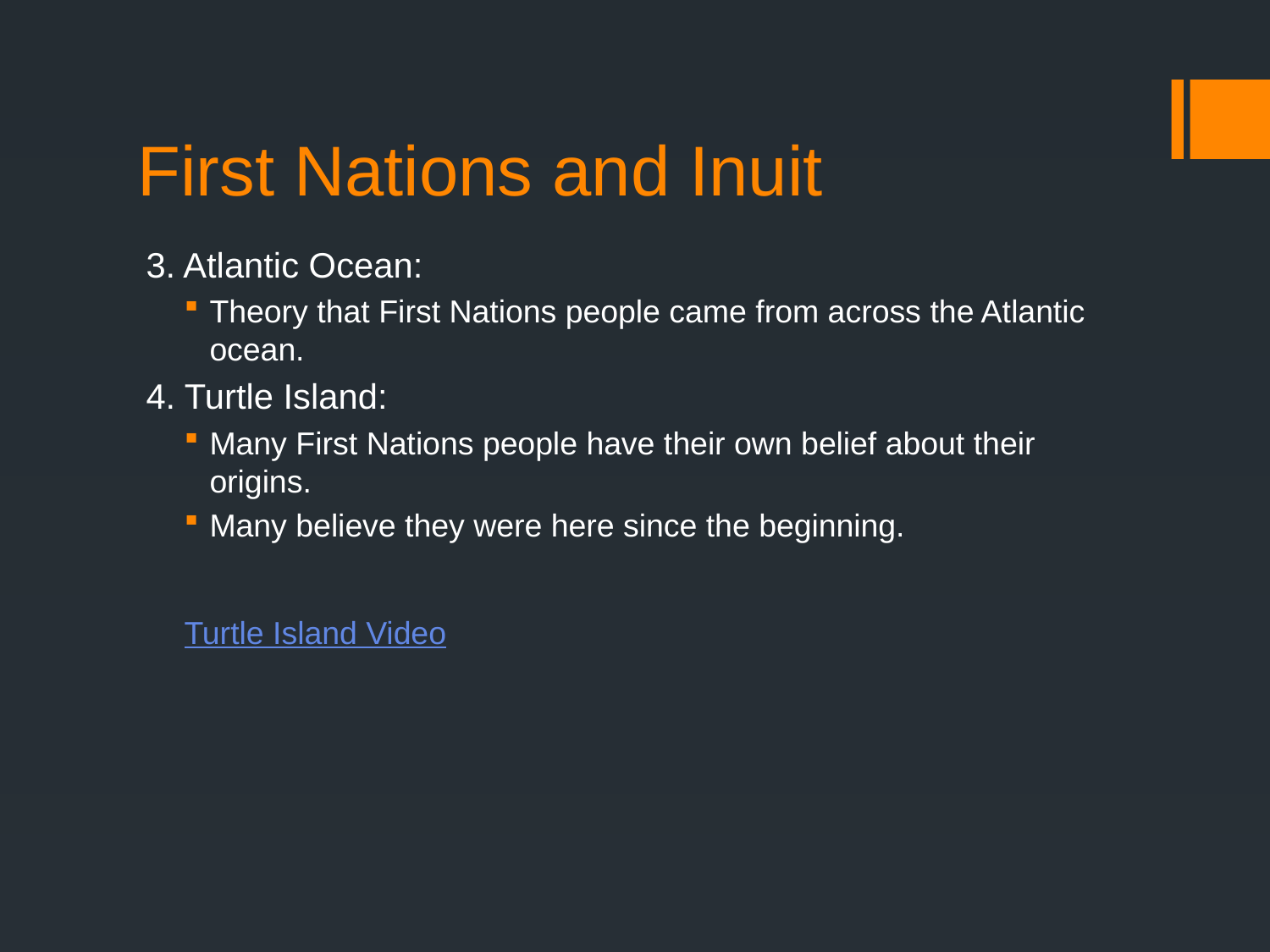

# First Nations and Inuit
3. Atlantic Ocean:
Theory that First Nations people came from across the Atlantic ocean.
4. Turtle Island:
Many First Nations people have their own belief about their origins.
Many believe they were here since the beginning.

Turtle Island Video